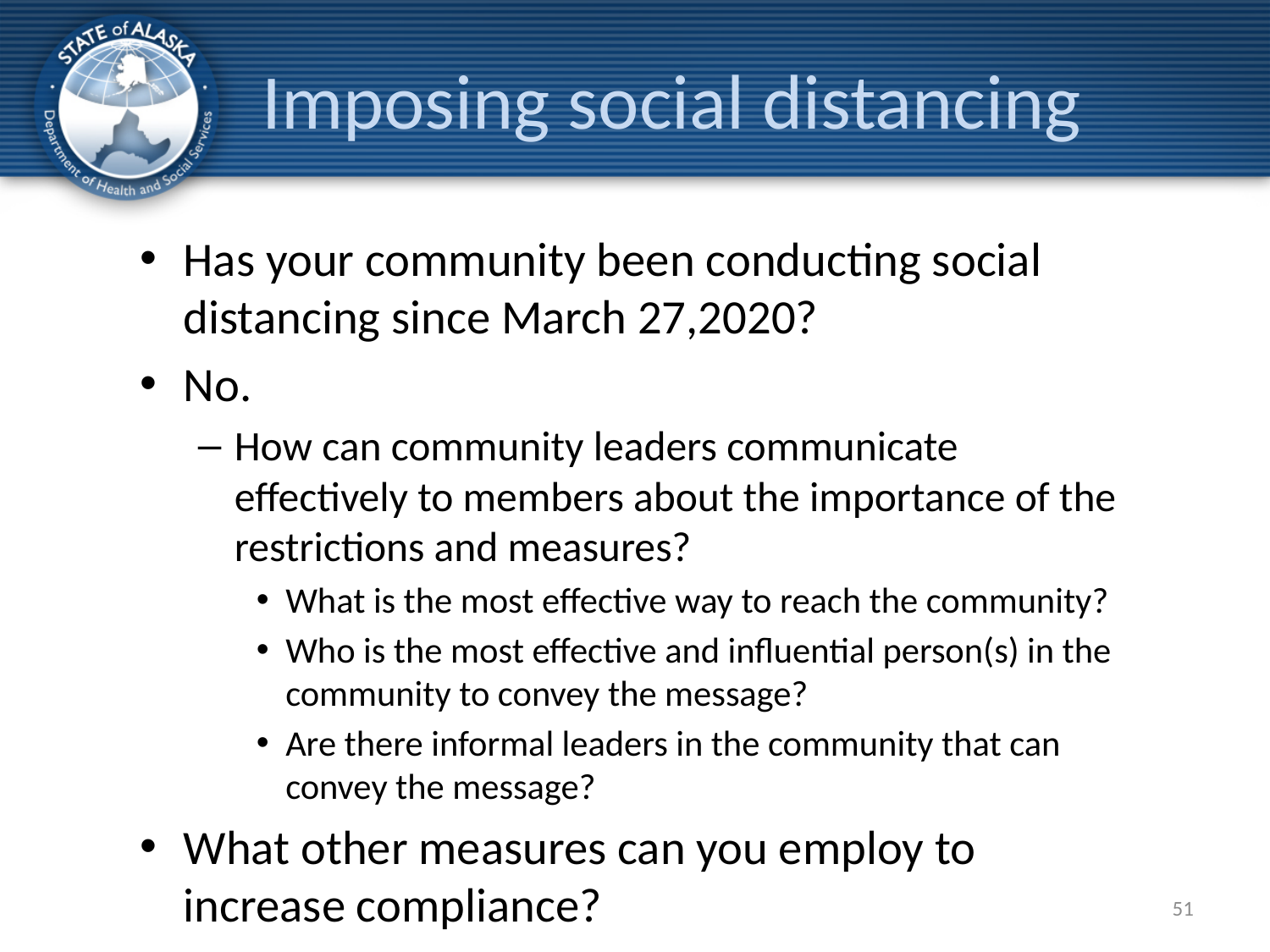

# Imposing social distancing
Has your community been conducting social distancing since March 27,2020?
No.
How can community leaders communicate effectively to members about the importance of the restrictions and measures?
What is the most effective way to reach the community?
Who is the most effective and influential person(s) in the community to convey the message?
Are there informal leaders in the community that can convey the message?
What other measures can you employ to increase compliance?
51